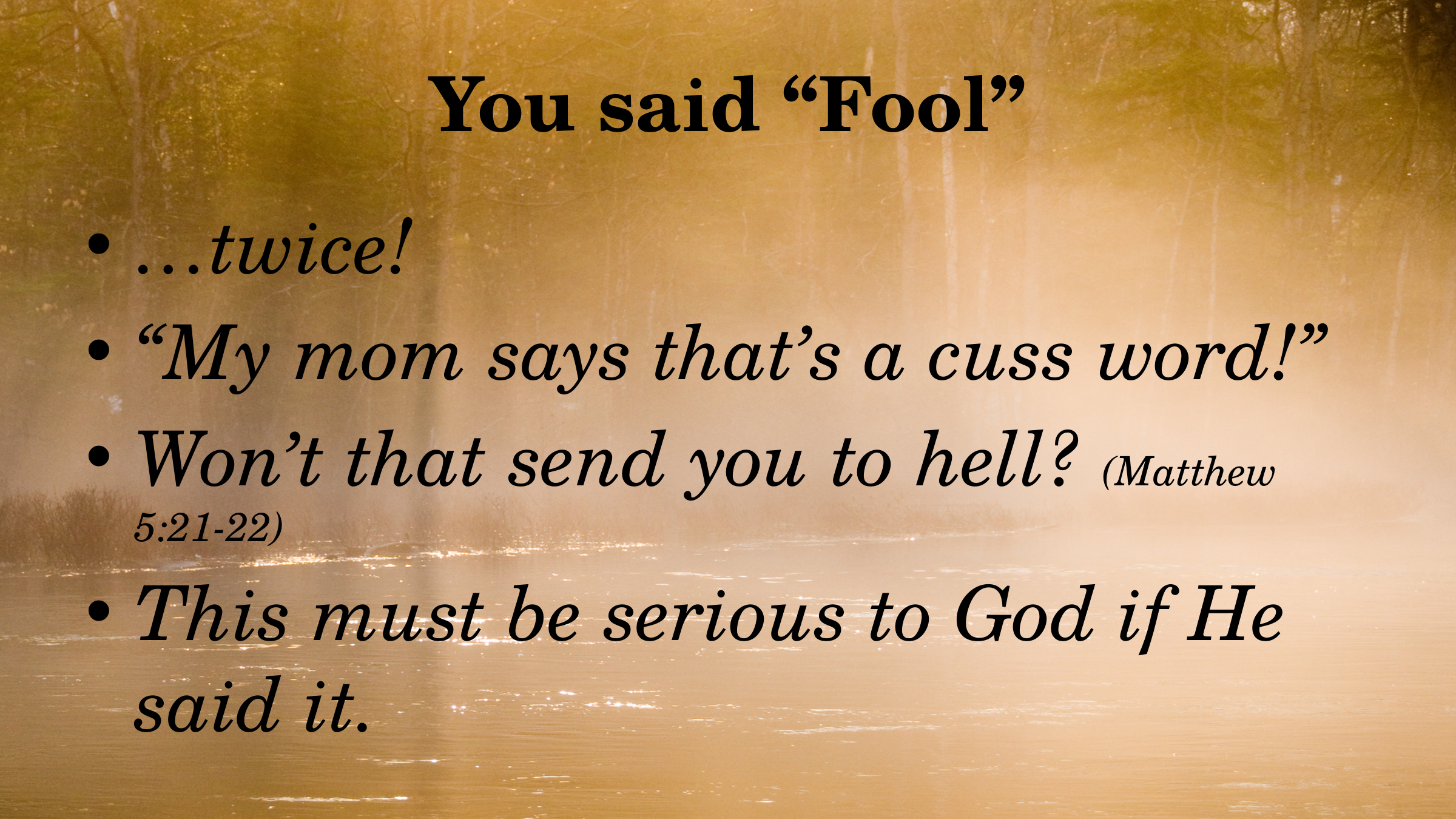

# You said “Fool”
…twice!
“My mom says that’s a cuss word!”
Won’t that send you to hell? (Matthew 5:21-22)
This must be serious to God if He said it.